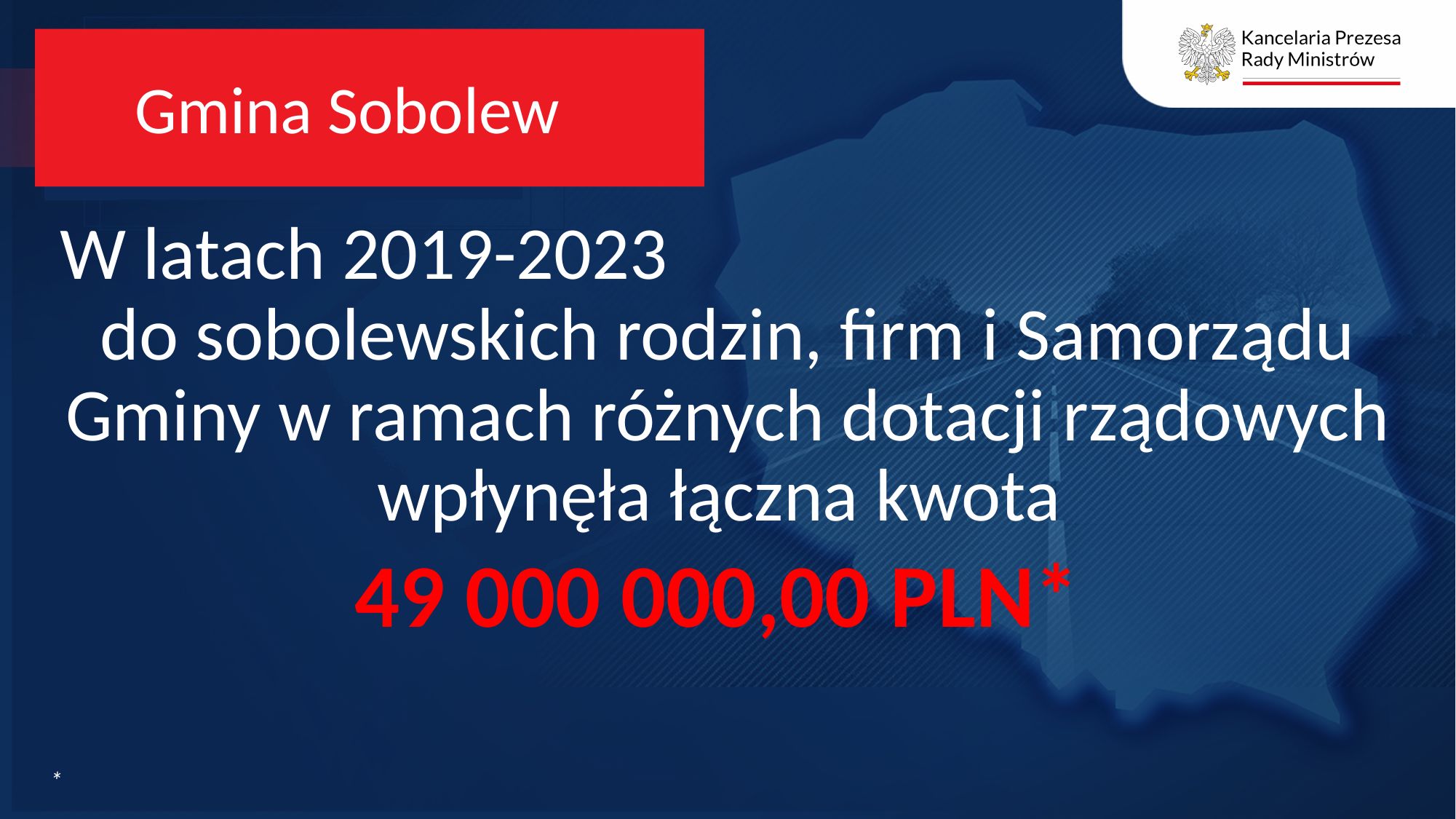

# Gmina Sobolew
W latach 2019-2023                                            do sobolewskich rodzin, firm i Samorządu Gminy w ramach różnych dotacji rządowych wpłynęła łączna kwota
49 000 000,00 PLN*

*